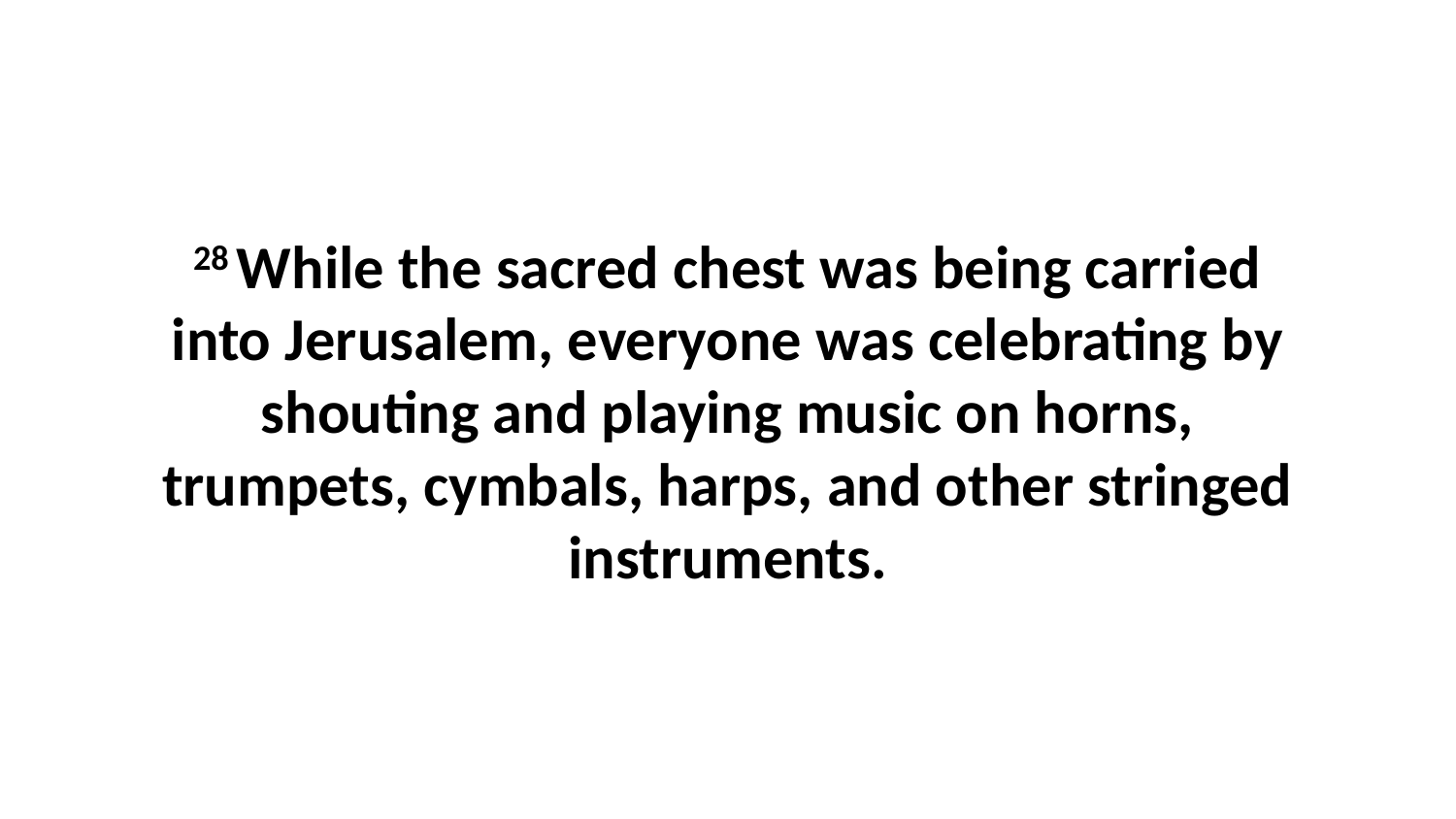

28 While the sacred chest was being carried into Jerusalem, everyone was celebrating by shouting and playing music on horns, trumpets, cymbals, harps, and other stringed instruments.